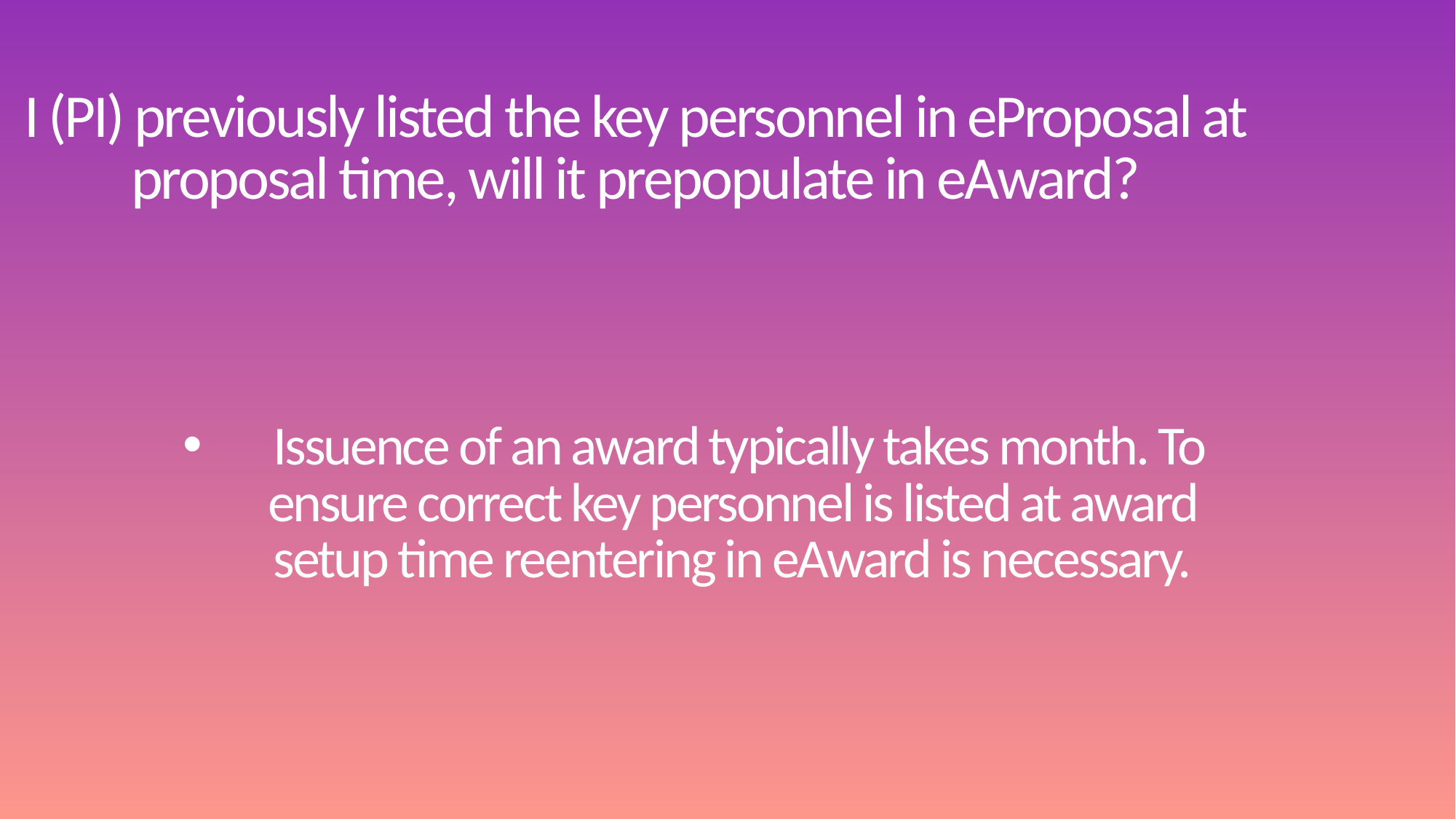

I (PI) previously listed the key personnel in eProposal at proposal time, will it prepopulate in eAward?
 Issuence of an award typically takes month. To ensure correct key personnel is listed at award setup time reentering in eAward is necessary.